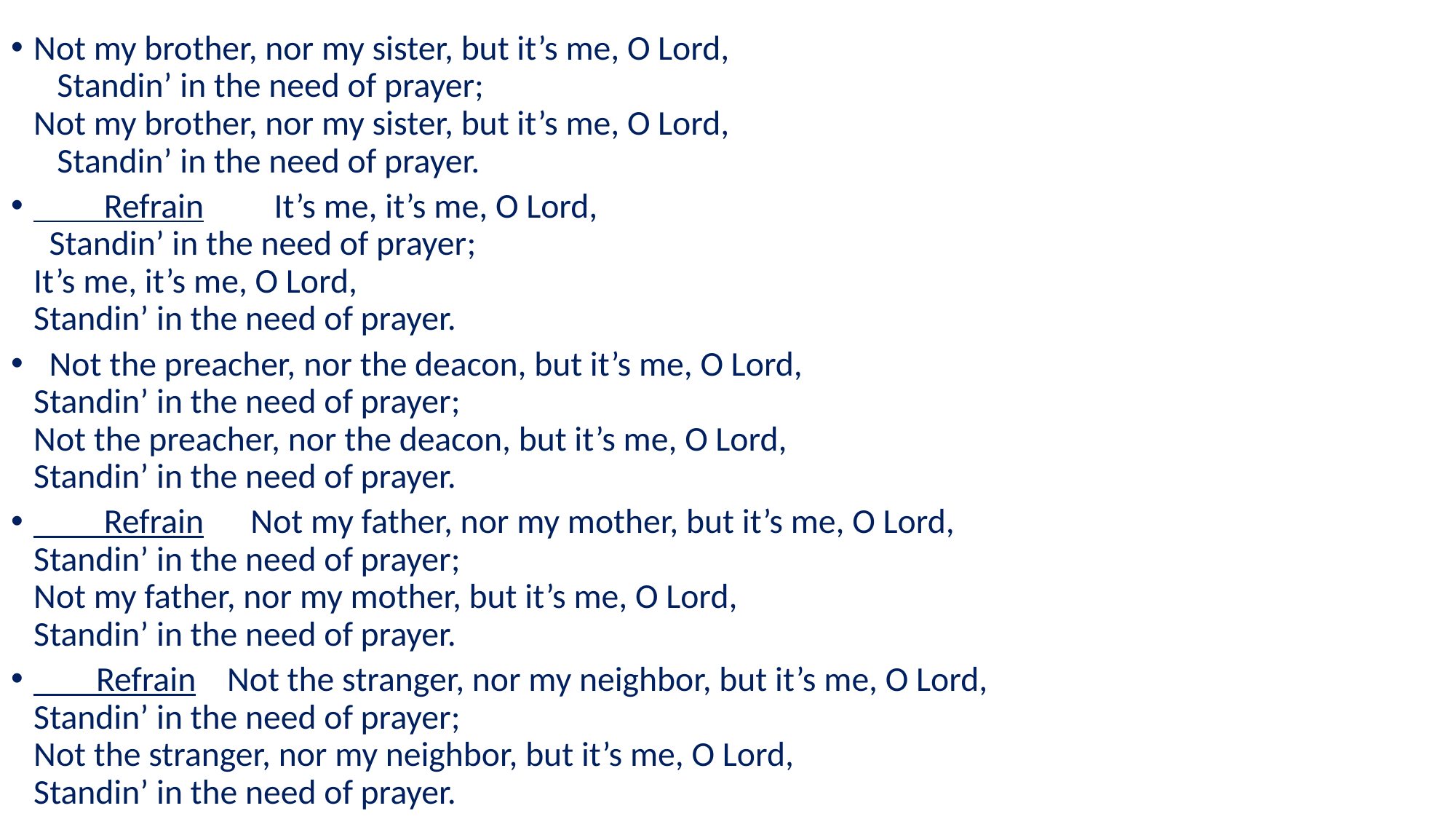

Not my brother, nor my sister, but it’s me, O Lord,
   Standin’ in the need of prayer;
Not my brother, nor my sister, but it’s me, O Lord,
   Standin’ in the need of prayer.
         Refrain         It’s me, it’s me, O Lord,
  Standin’ in the need of prayer;
It’s me, it’s me, O Lord,
Standin’ in the need of prayer.
  Not the preacher, nor the deacon, but it’s me, O Lord,
Standin’ in the need of prayer;
Not the preacher, nor the deacon, but it’s me, O Lord,
Standin’ in the need of prayer.
         Refrain      Not my father, nor my mother, but it’s me, O Lord,
Standin’ in the need of prayer;
Not my father, nor my mother, but it’s me, O Lord,
Standin’ in the need of prayer.
        Refrain    Not the stranger, nor my neighbor, but it’s me, O Lord,
Standin’ in the need of prayer;
Not the stranger, nor my neighbor, but it’s me, O Lord,
Standin’ in the need of prayer.